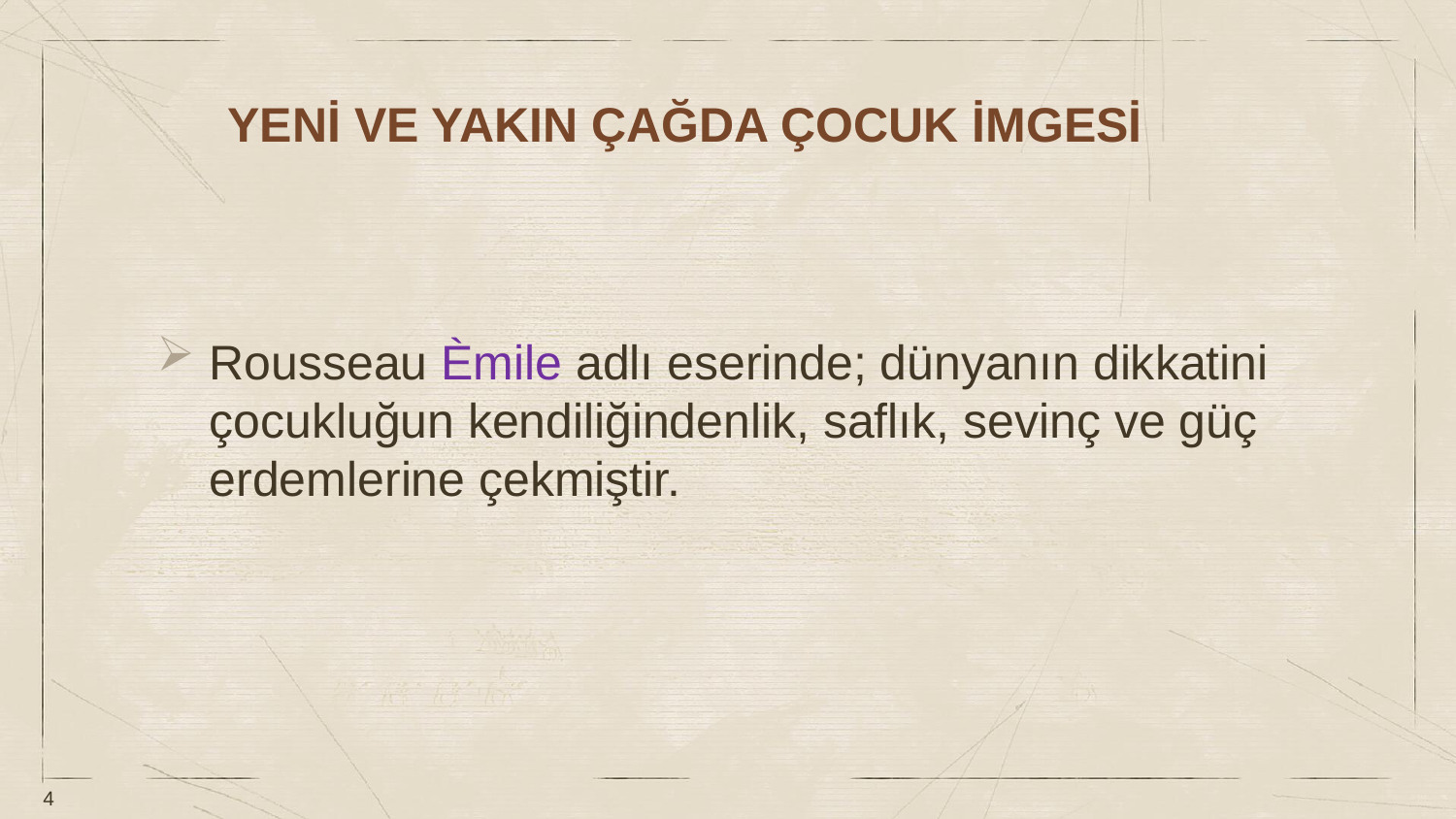

# YENİ VE YAKIN ÇAĞDA ÇOCUK İMGESİ
Rousseau Ѐmile adlı eserinde; dünyanın dikkatini çocukluğun kendiliğindenlik, saflık, sevinç ve güç erdemlerine çekmiştir.

4